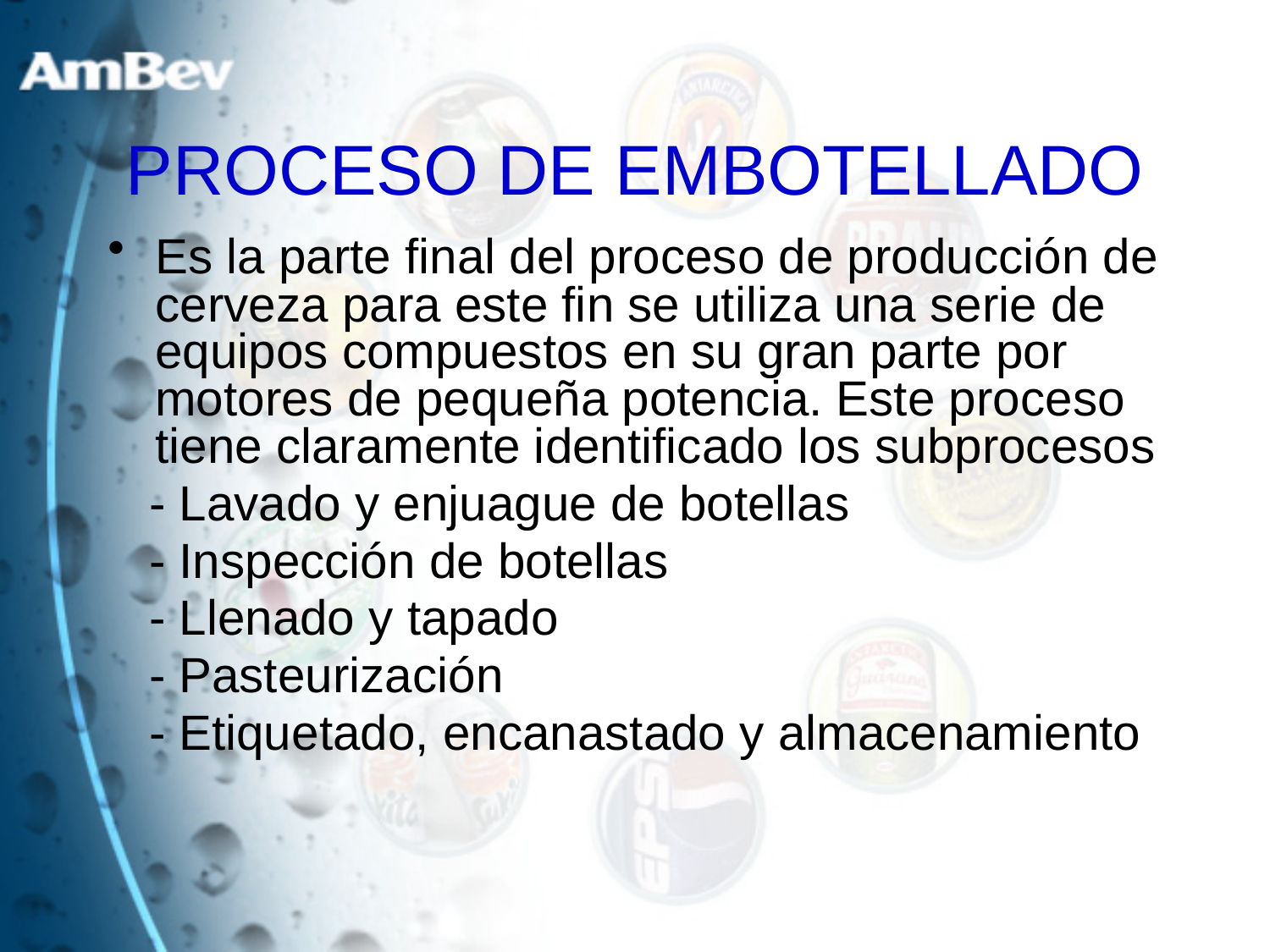

# PROCESO DE EMBOTELLADO
Es la parte final del proceso de producción de cerveza para este fin se utiliza una serie de equipos compuestos en su gran parte por motores de pequeña potencia. Este proceso tiene claramente identificado los subprocesos
   - Lavado y enjuague de botellas
   - Inspección de botellas
   - Llenado y tapado
   - Pasteurización
   - Etiquetado, encanastado y almacenamiento